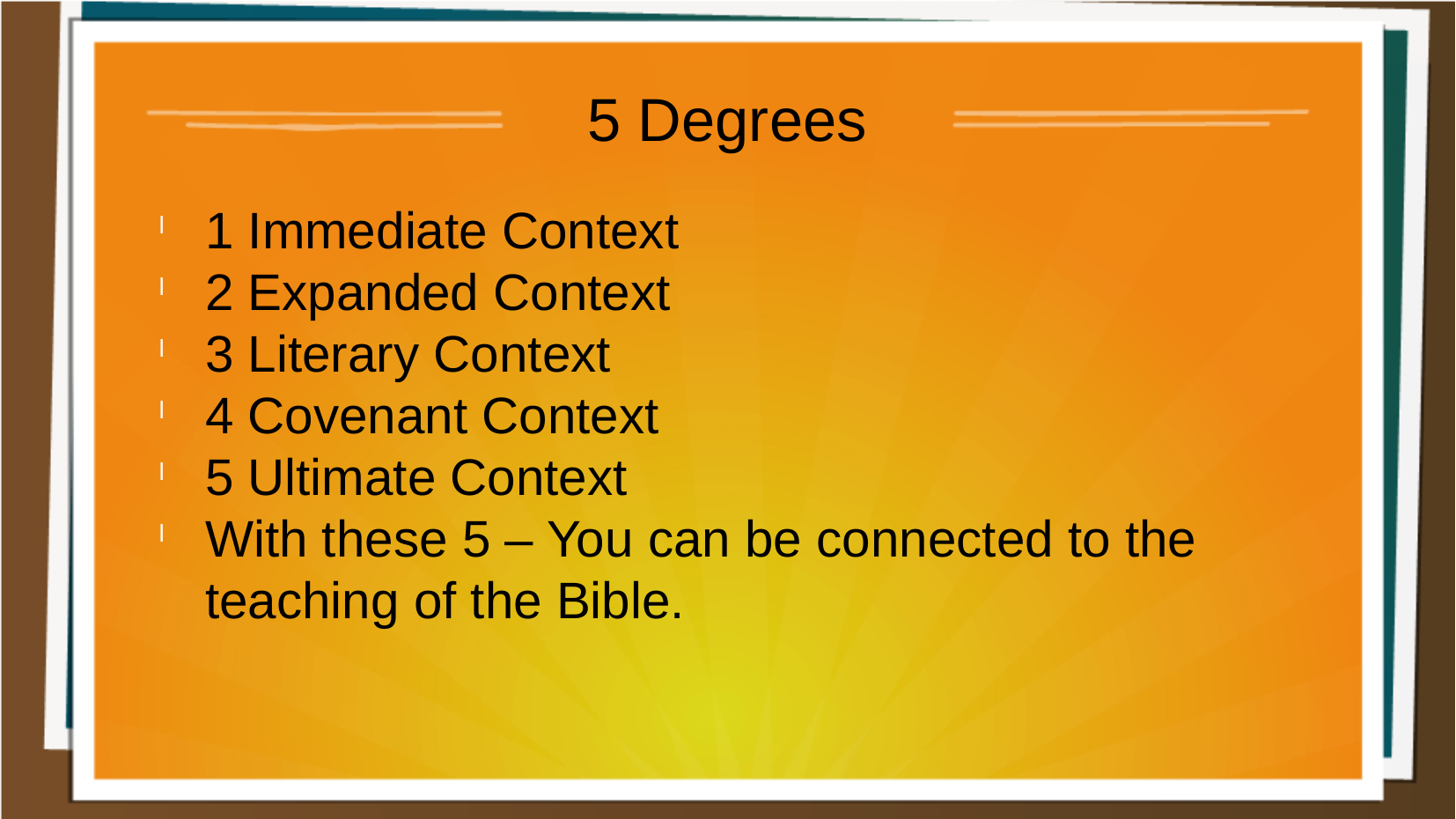

5 Degrees
1 Immediate Context
2 Expanded Context
3 Literary Context
4 Covenant Context
5 Ultimate Context
With these 5 – You can be connected to the teaching of the Bible.